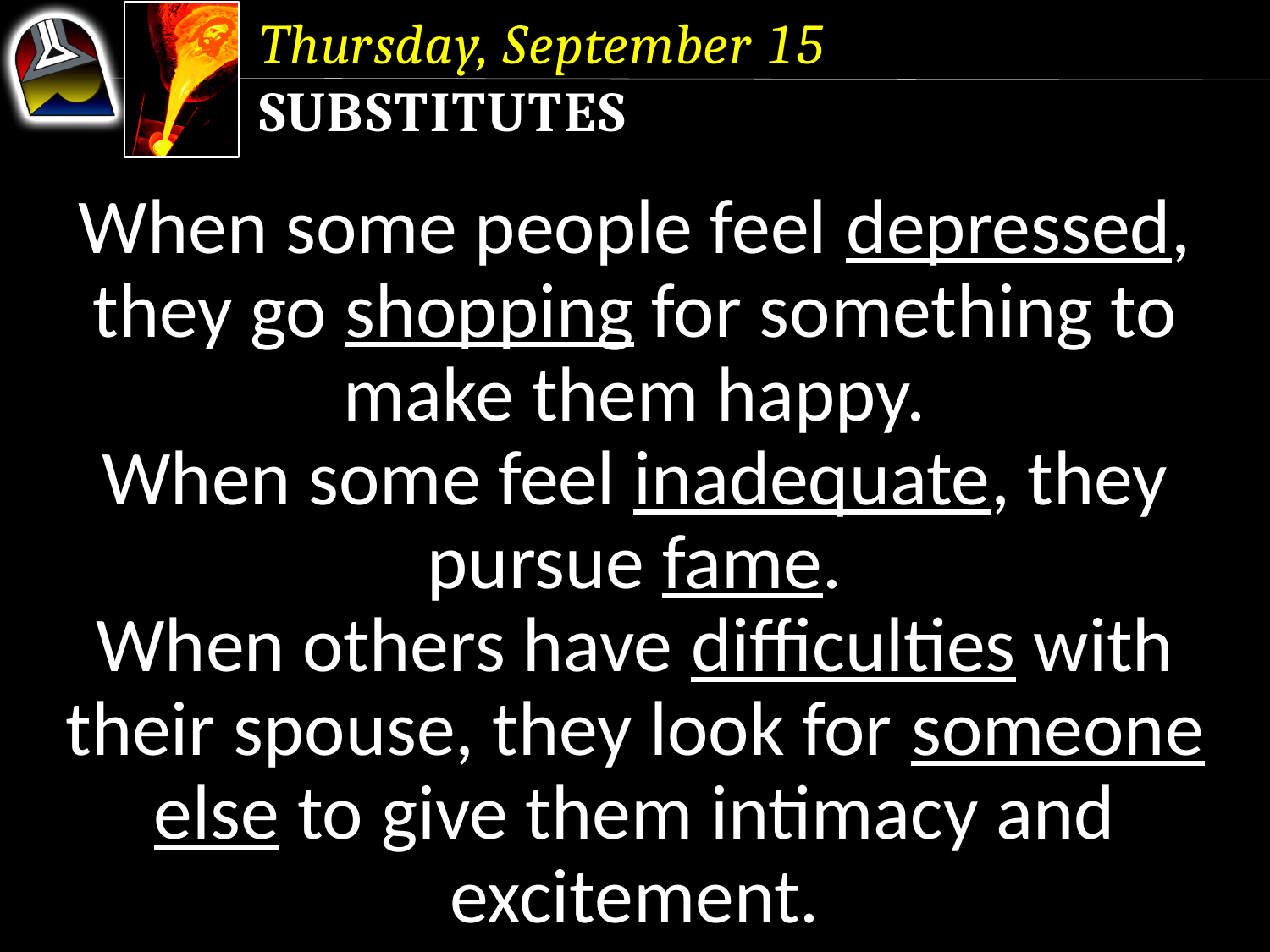

Thursday, September 15
Substitutes
When some people feel depressed, they go shopping for something to make them happy.
When some feel inadequate, they pursue fame.
When others have difficulties with their spouse, they look for someone else to give them intimacy and excitement.